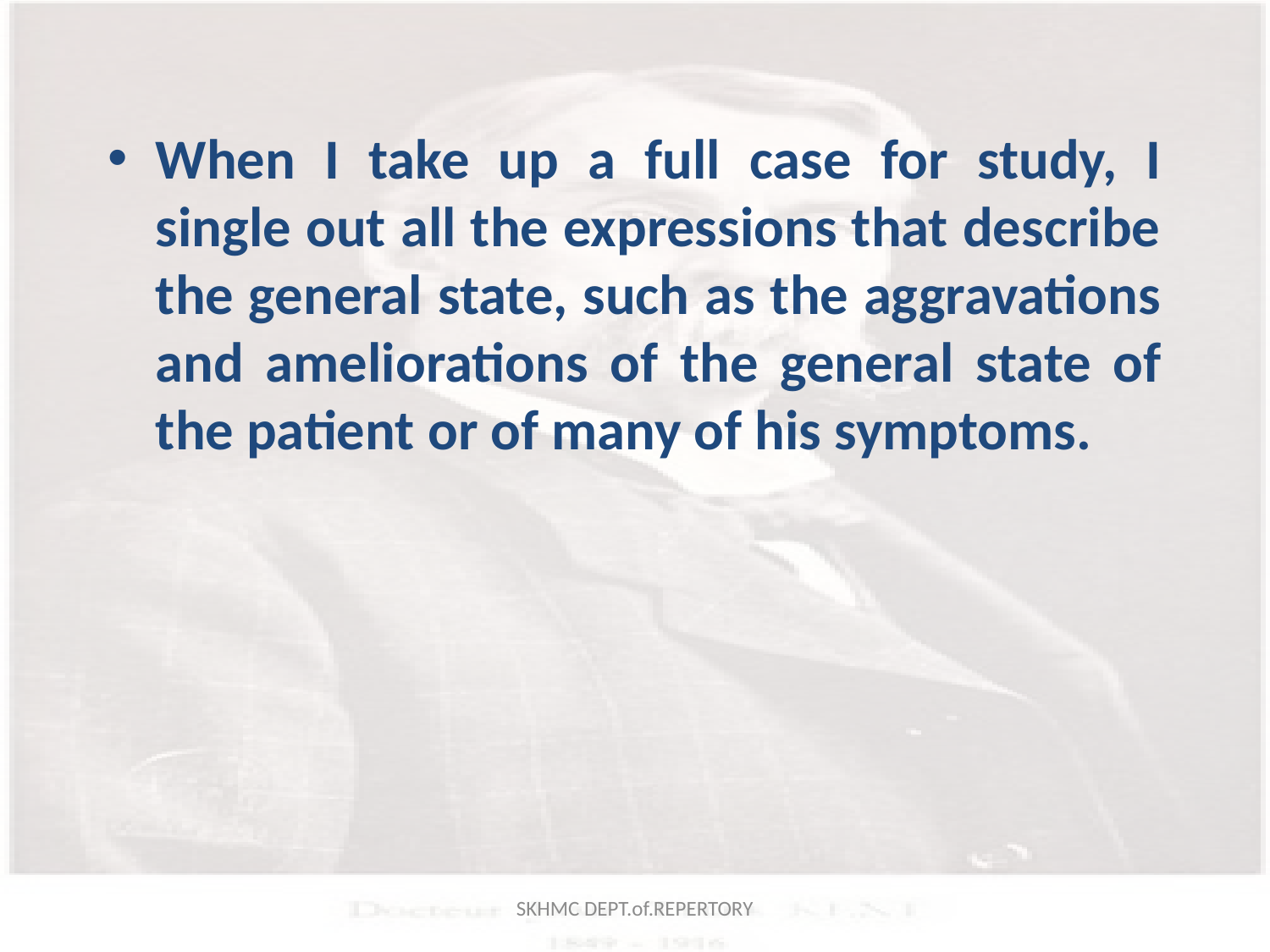

When I take up a full case for study, I single out all the expressions that describe the general state, such as the aggravations and ameliorations of the general state of the patient or of many of his symptoms.
SKHMC DEPT.of.REPERTORY